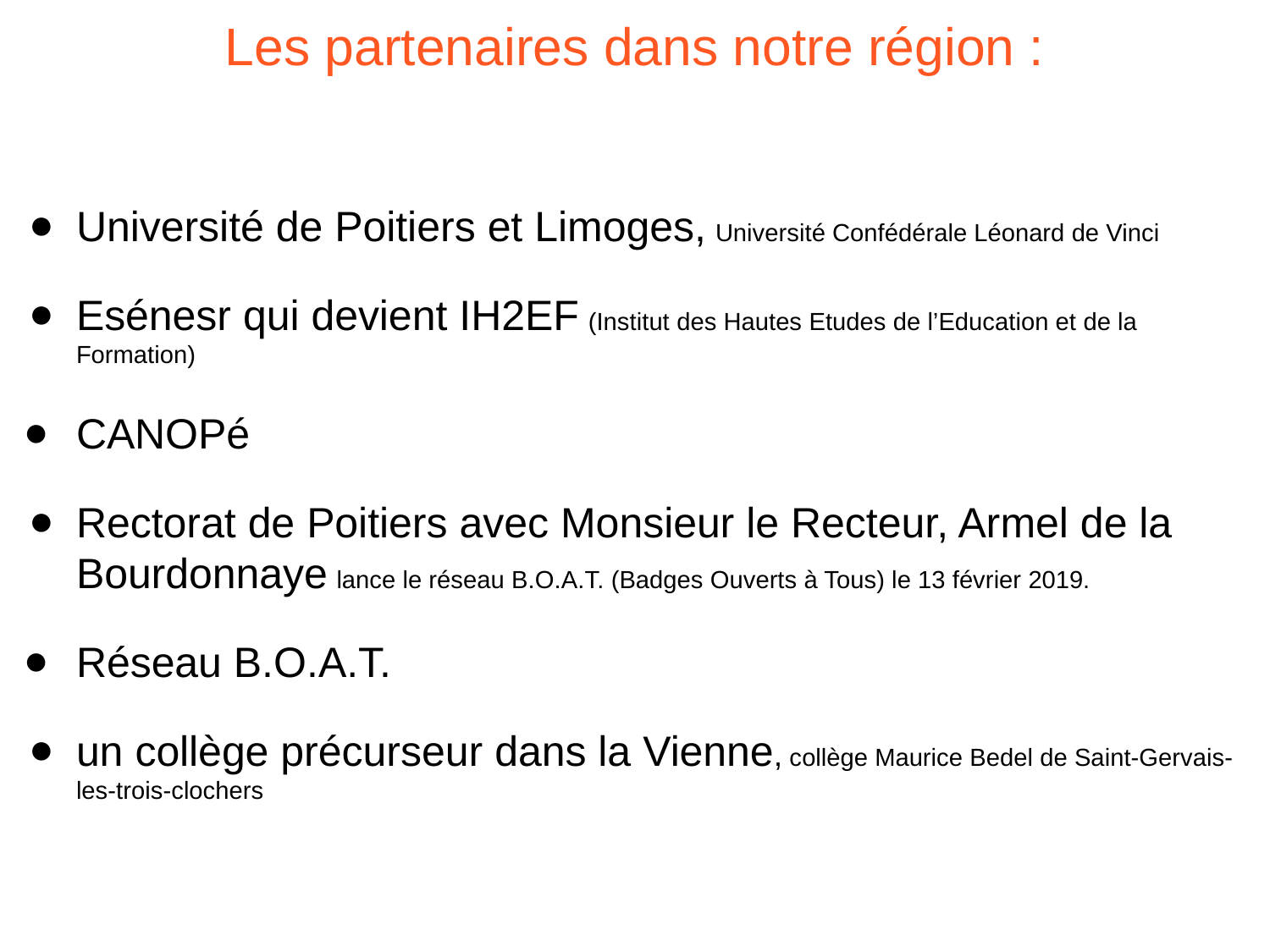

# Les partenaires dans notre région :
Université de Poitiers et Limoges, Université Confédérale Léonard de Vinci

Esénesr qui devient IH2EF (Institut des Hautes Etudes de l’Education et de la Formation)

CANOPé

Rectorat de Poitiers avec Monsieur le Recteur, Armel de la Bourdonnaye lance le réseau B.O.A.T. (Badges Ouverts à Tous) le 13 février 2019.

Réseau B.O.A.T.

un collège précurseur dans la Vienne, collège Maurice Bedel de Saint-Gervais-les-trois-clochers